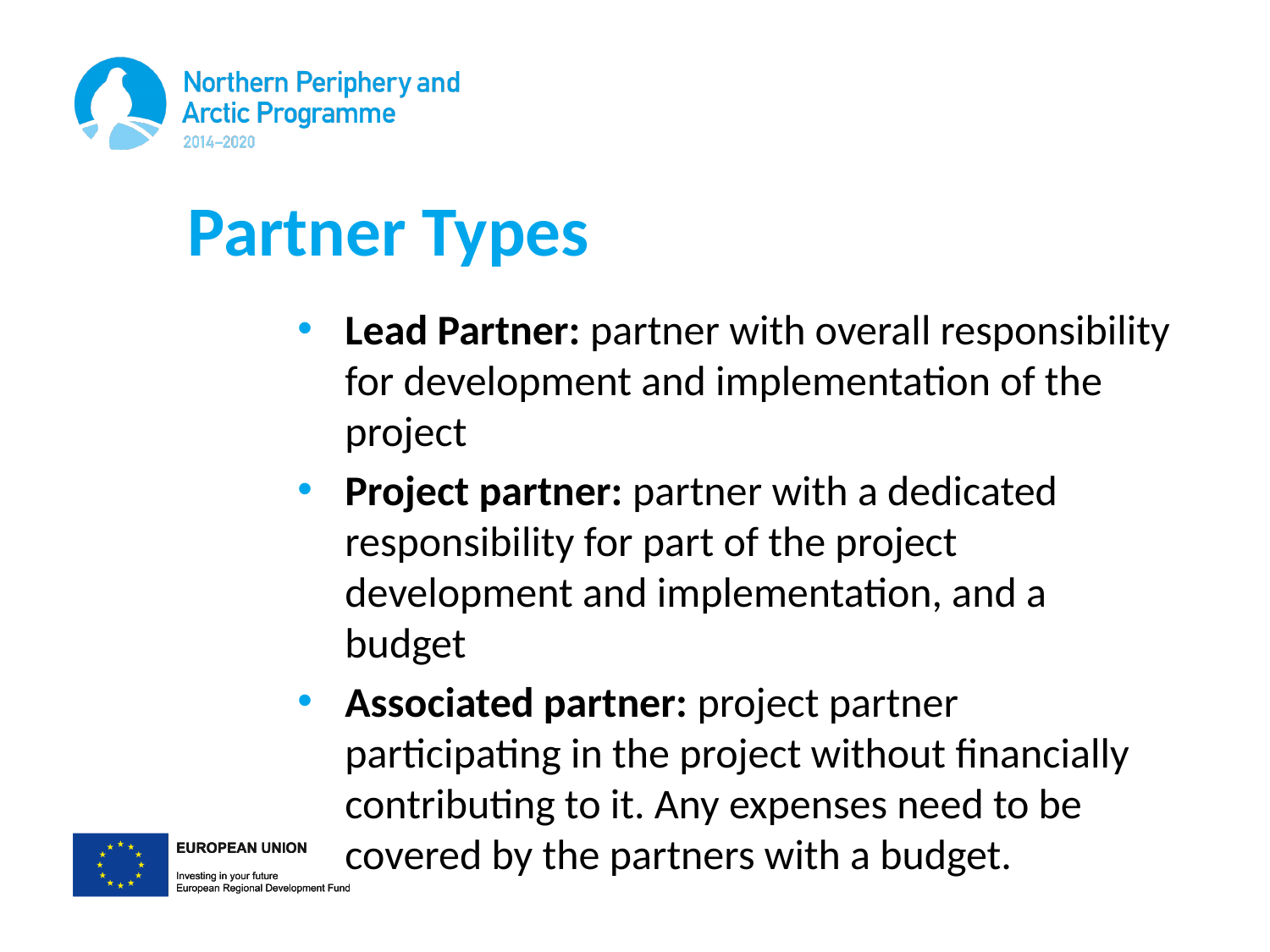

# Partner Types
Lead Partner: partner with overall responsibility for development and implementation of the project
Project partner: partner with a dedicated responsibility for part of the project development and implementation, and a budget
Associated partner: project partner participating in the project without financially contributing to it. Any expenses need to be covered by the partners with a budget.